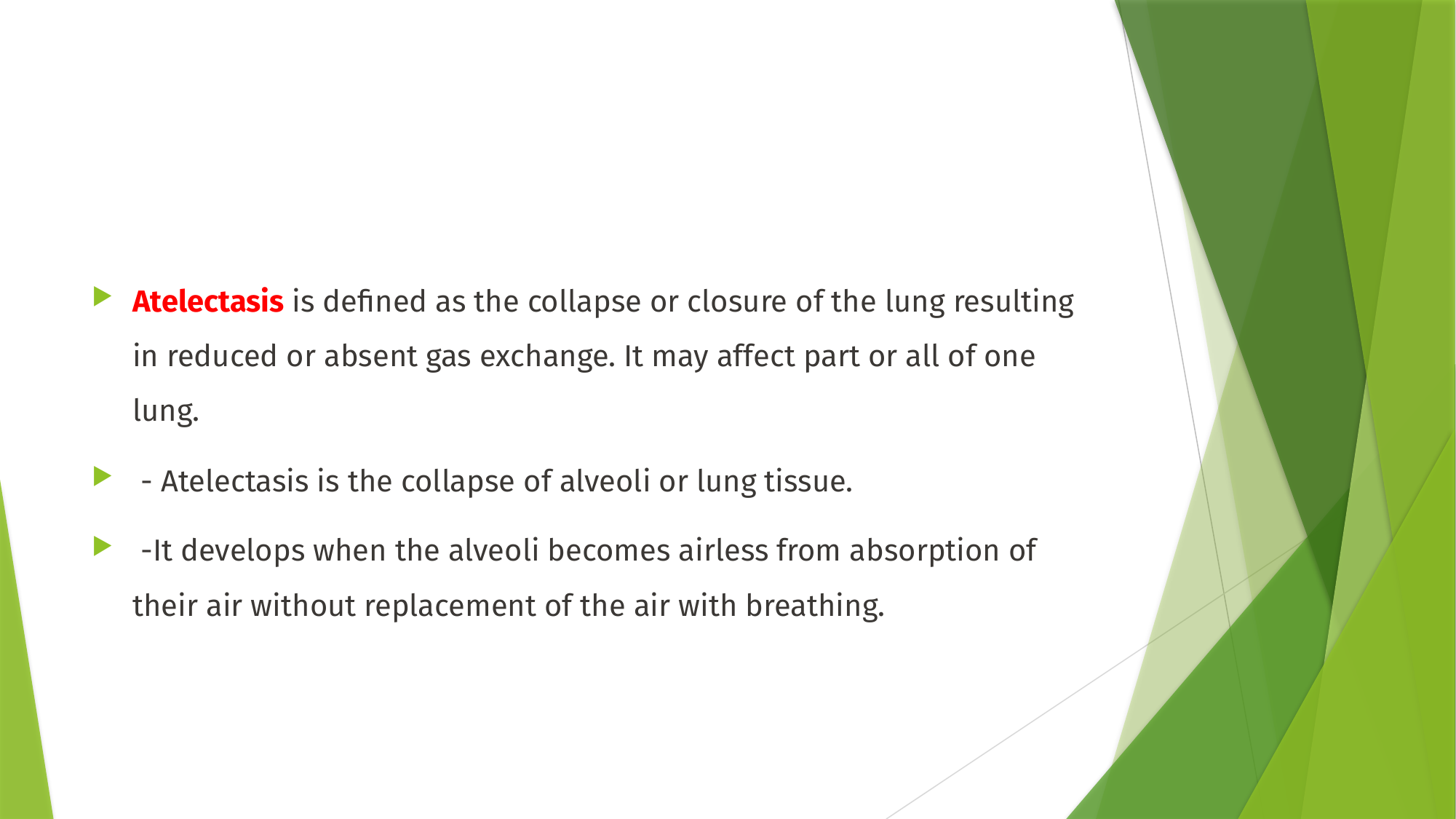

Atelectasis is defined as the collapse or closure of the lung resulting in reduced or absent gas exchange. It may affect part or all of one lung.
 - Atelectasis is the collapse of alveoli or lung tissue.
 -It develops when the alveoli becomes airless from absorption of their air without replacement of the air with breathing.